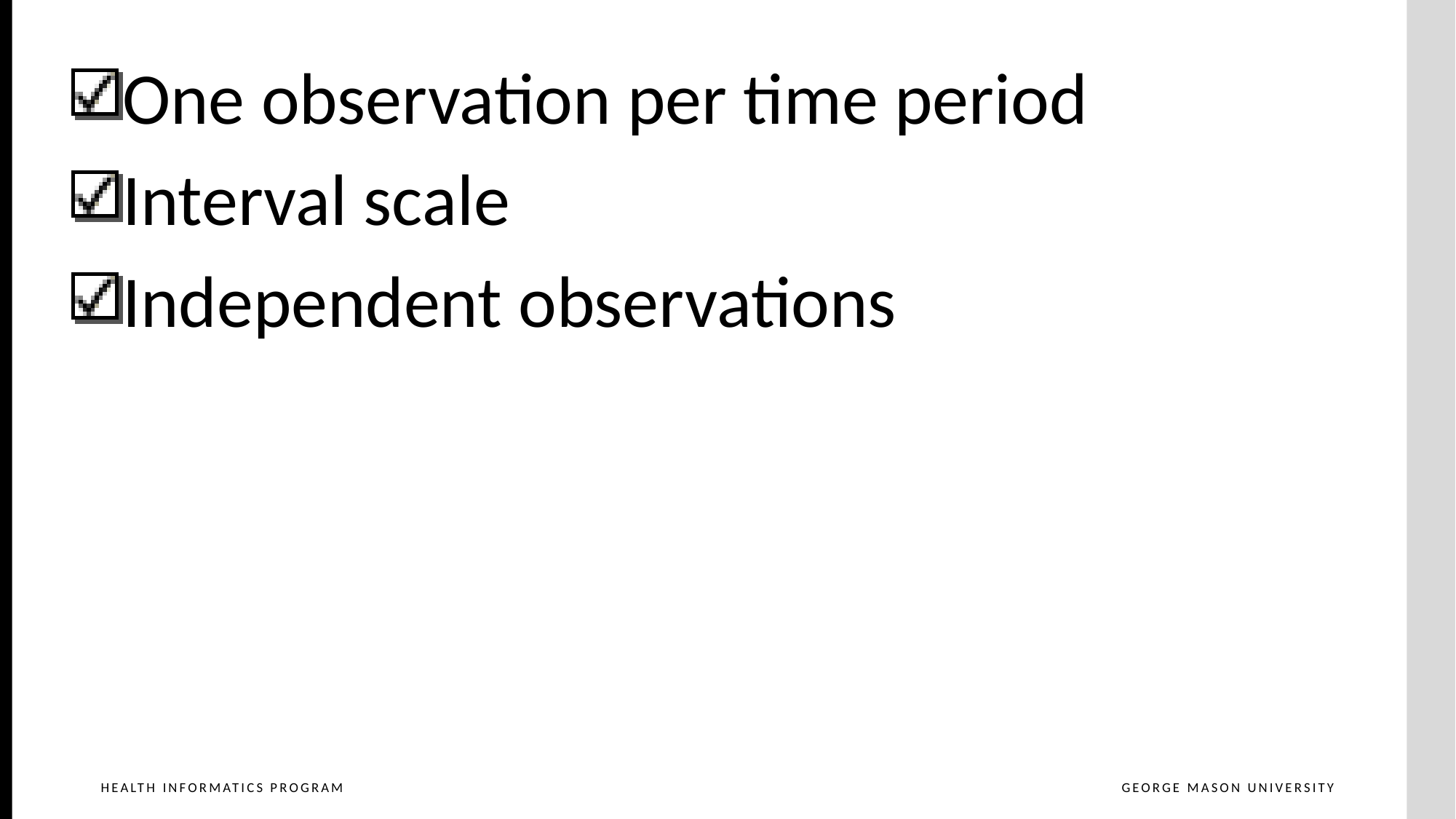

# 1. Check Assumptions
One observation per time period
Interval scale
Independent observations